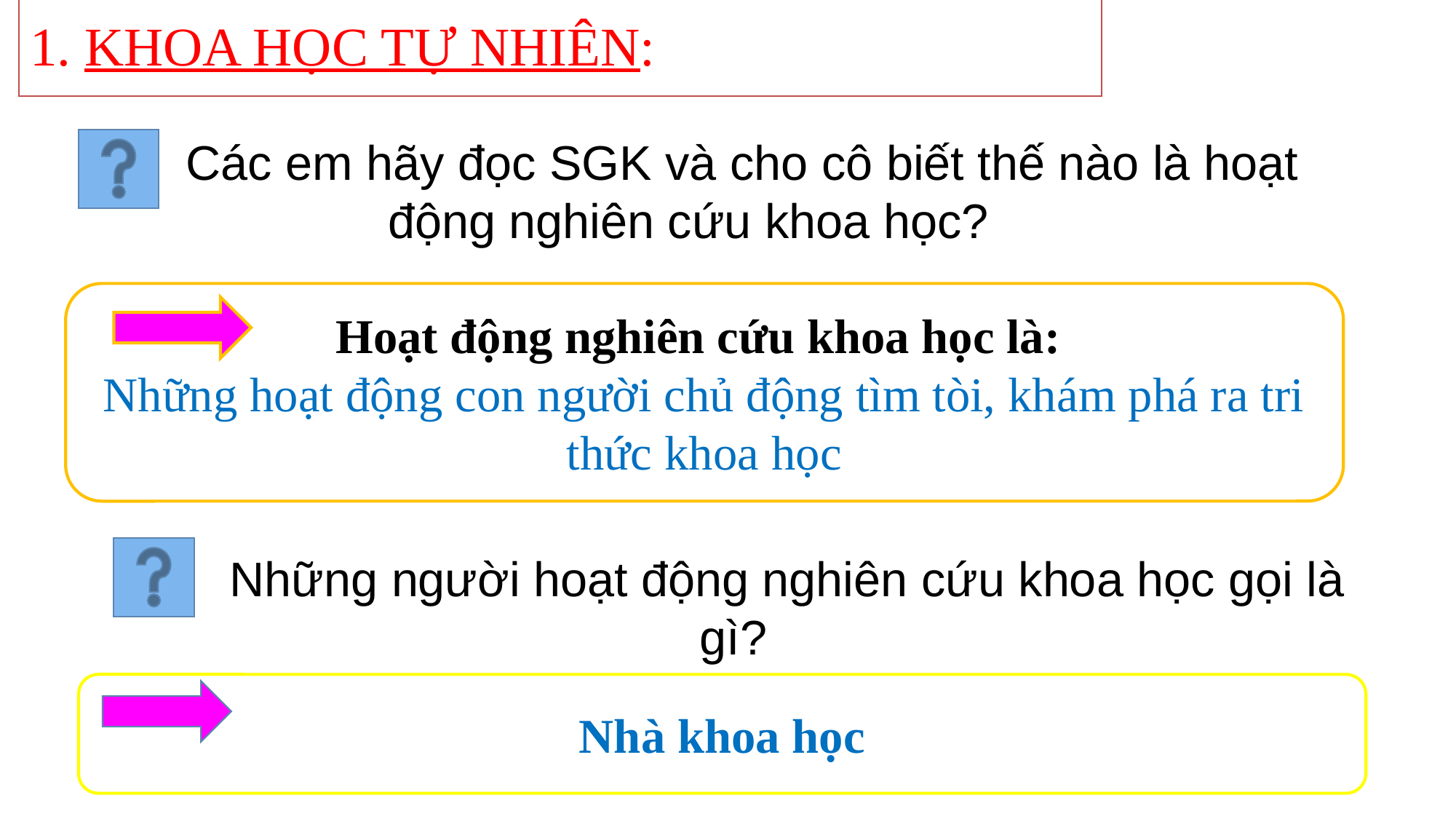

1. KHOA HỌC TỰ NHIÊN:
# Các em hãy đọc SGK và cho cô biết thế nào là hoạt động nghiên cứu khoa học?

Hoạt động nghiên cứu khoa học là:
Những hoạt động con người chủ động tìm tòi, khám phá ra tri thức khoa học

        Những người hoạt động nghiên cứu khoa học gọi là gì?

Nhà khoa học